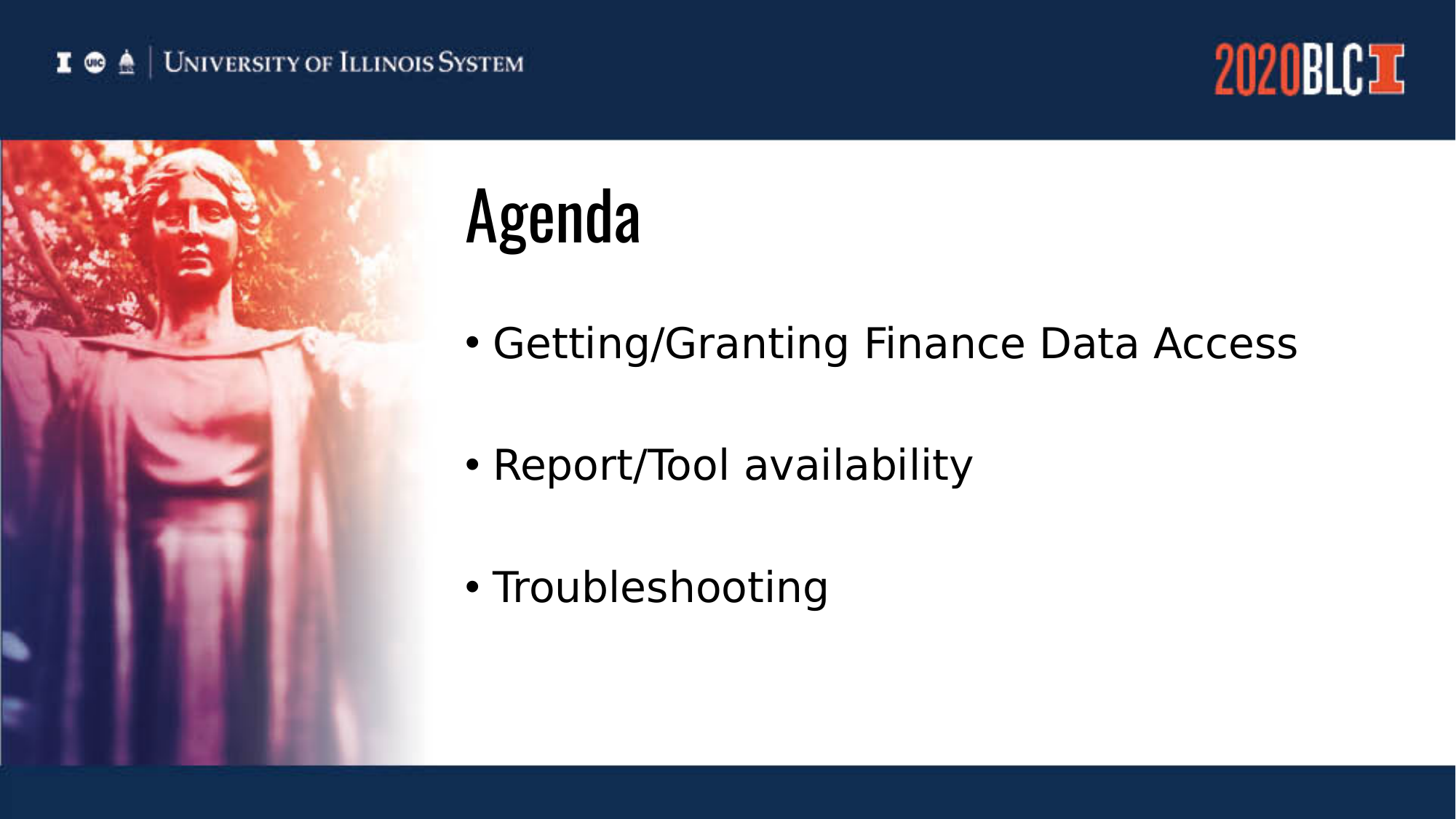

# Agenda
Getting/Granting Finance Data Access

Report/Tool availability

Troubleshooting